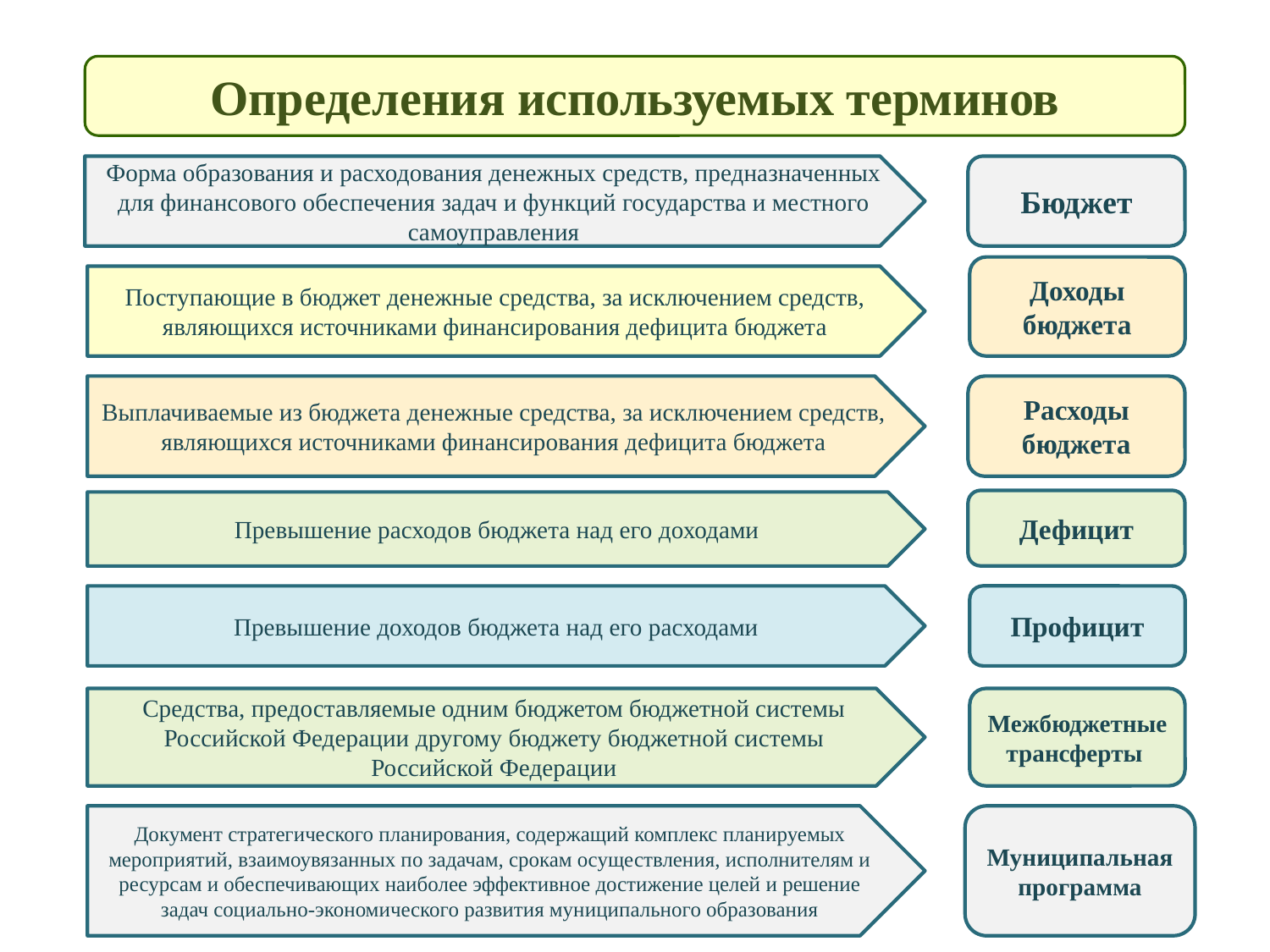

Определения используемых терминов
Форма образования и расходования денежных средств, предназначенных для финансового обеспечения задач и функций государства и местного самоуправления
Бюджет
Доходы бюджета
Поступающие в бюджет денежные средства, за исключением средств, являющихся источниками финансирования дефицита бюджета
Выплачиваемые из бюджета денежные средства, за исключением средств, являющихся источниками финансирования дефицита бюджета
Расходы бюджета
Дефицит
Превышение расходов бюджета над его доходами
Превышение доходов бюджета над его расходами
Профицит
Средства, предоставляемые одним бюджетом бюджетной системы Российской Федерации другому бюджету бюджетной системы Российской Федерации
Межбюджетные трансферты
Документ стратегического планирования, содержащий комплекс планируемых мероприятий, взаимоувязанных по задачам, срокам осуществления, исполнителям и ресурсам и обеспечивающих наиболее эффективное достижение целей и решение задач социально-экономического развития муниципального образования
Муниципальная программа